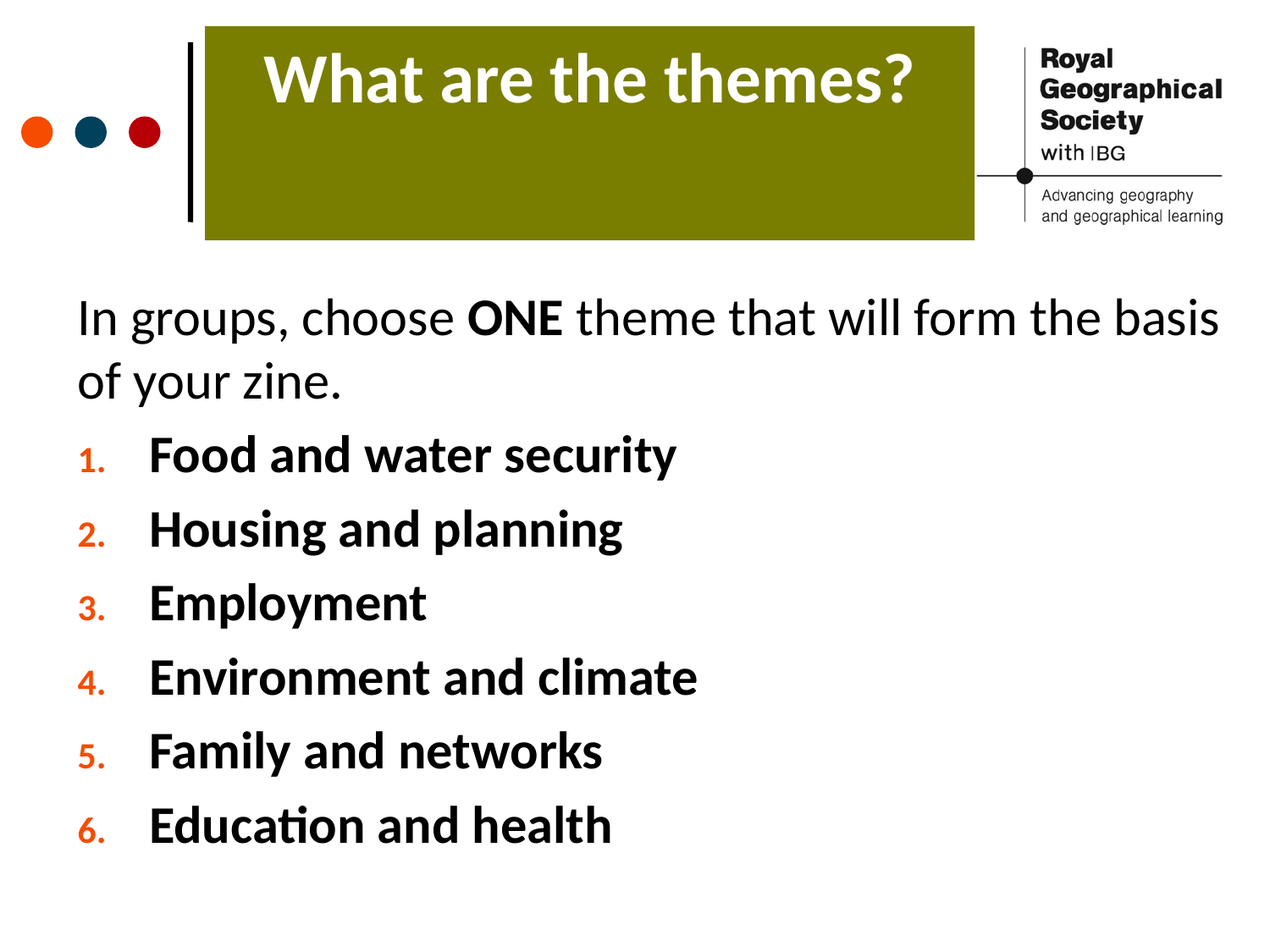

# What are the themes?
In groups, choose ONE theme that will form the basis of your zine.
Food and water security
Housing and planning
Employment
Environment and climate
Family and networks
Education and health